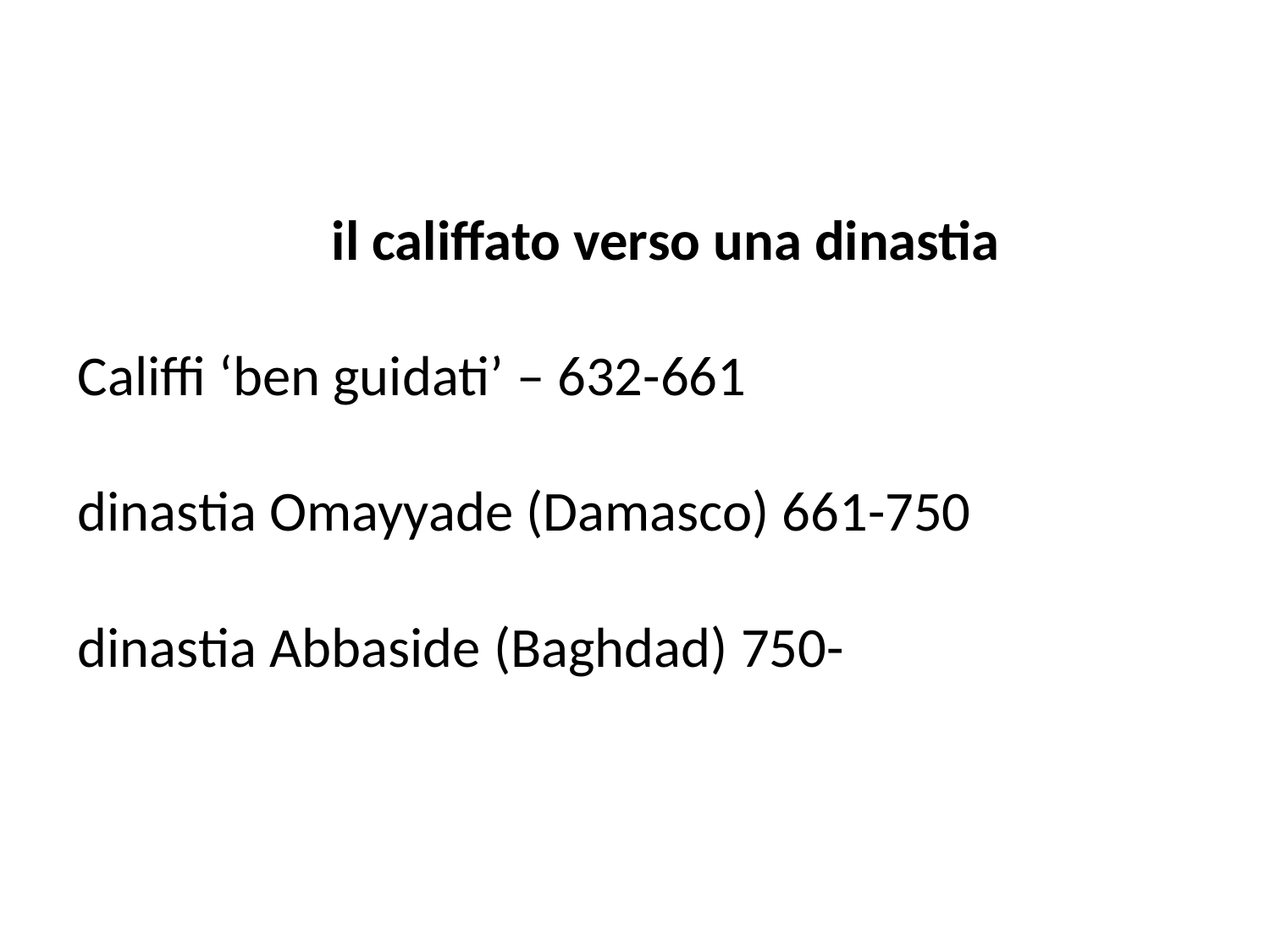

# il califfato verso una dinastia Califfi ‘ben guidati’ – 632-661 dinastia Omayyade (Damasco) 661-750 dinastia Abbaside (Baghdad) 750-